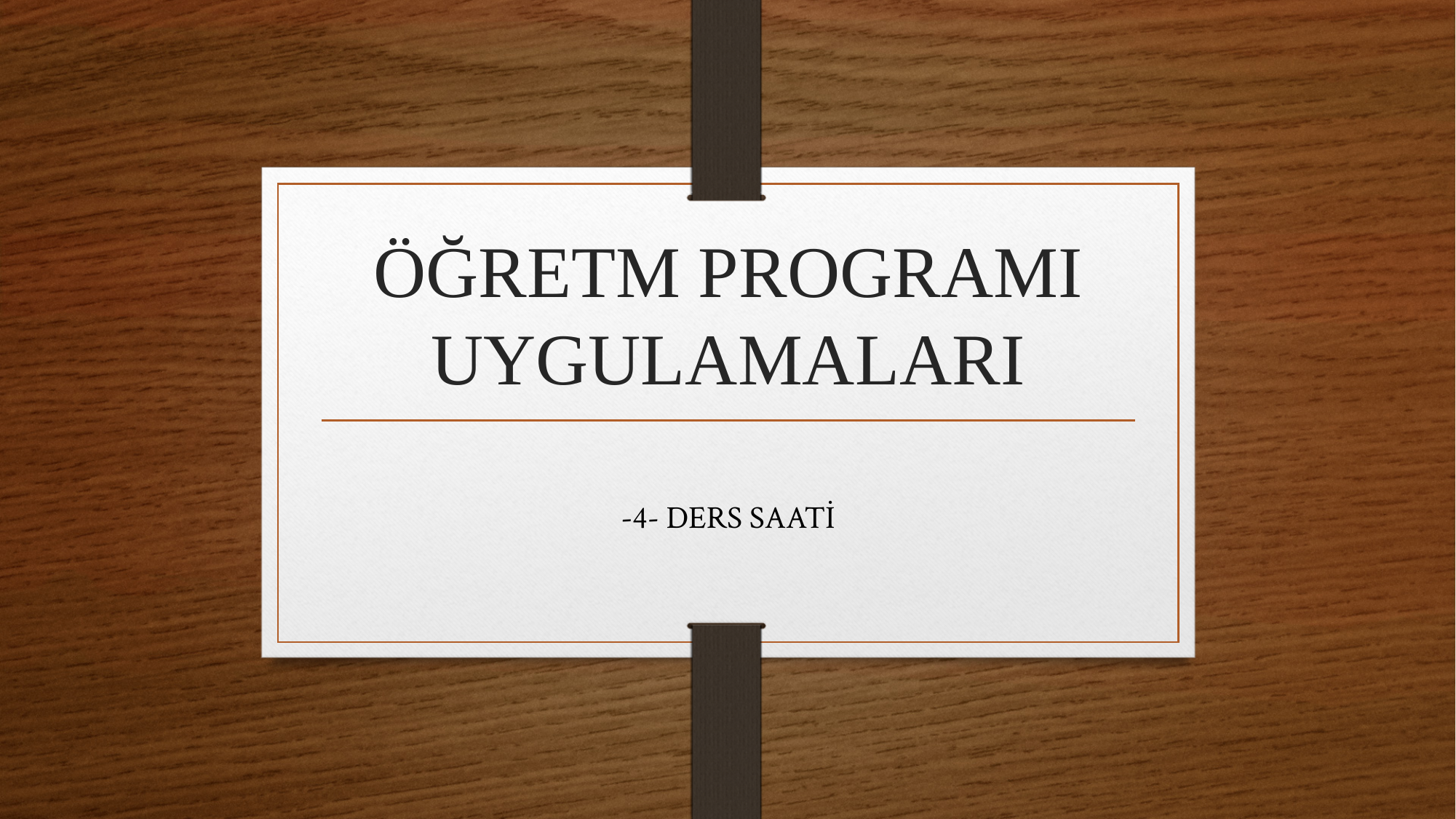

# ÖĞRETM PROGRAMI UYGULAMALARI

-4- DERS SAATİ